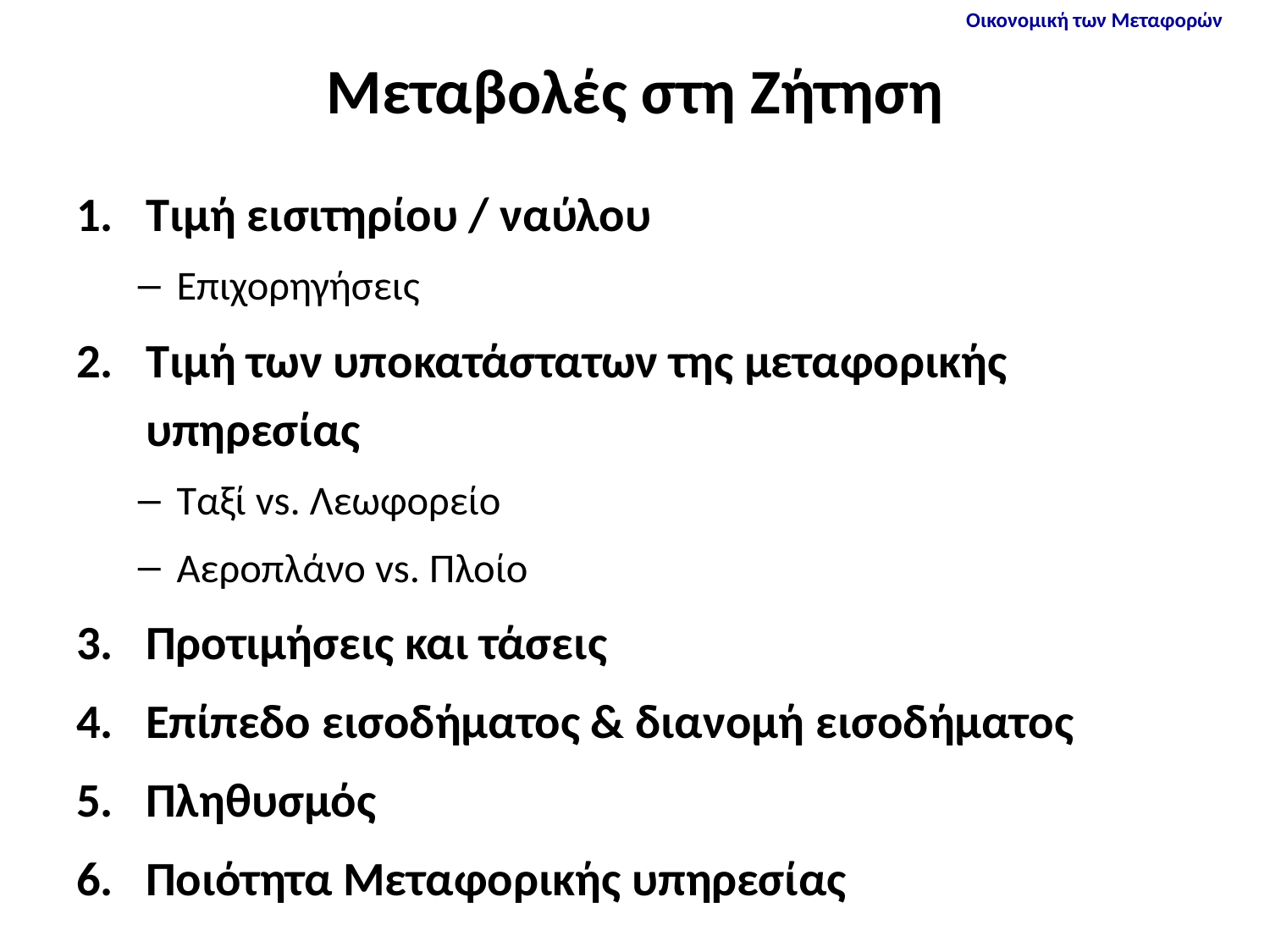

# Mεταβολές στη Ζήτηση
Τιμή εισιτηρίου / ναύλου
Επιχορηγήσεις
Τιμή των υποκατάστατων της μεταφορικής υπηρεσίας
Ταξί vs. Λεωφορείο
Αεροπλάνο vs. Πλοίο
Προτιμήσεις και τάσεις
Επίπεδο εισοδήματος & διανομή εισοδήματος
Πληθυσμός
Ποιότητα Μεταφορικής υπηρεσίας